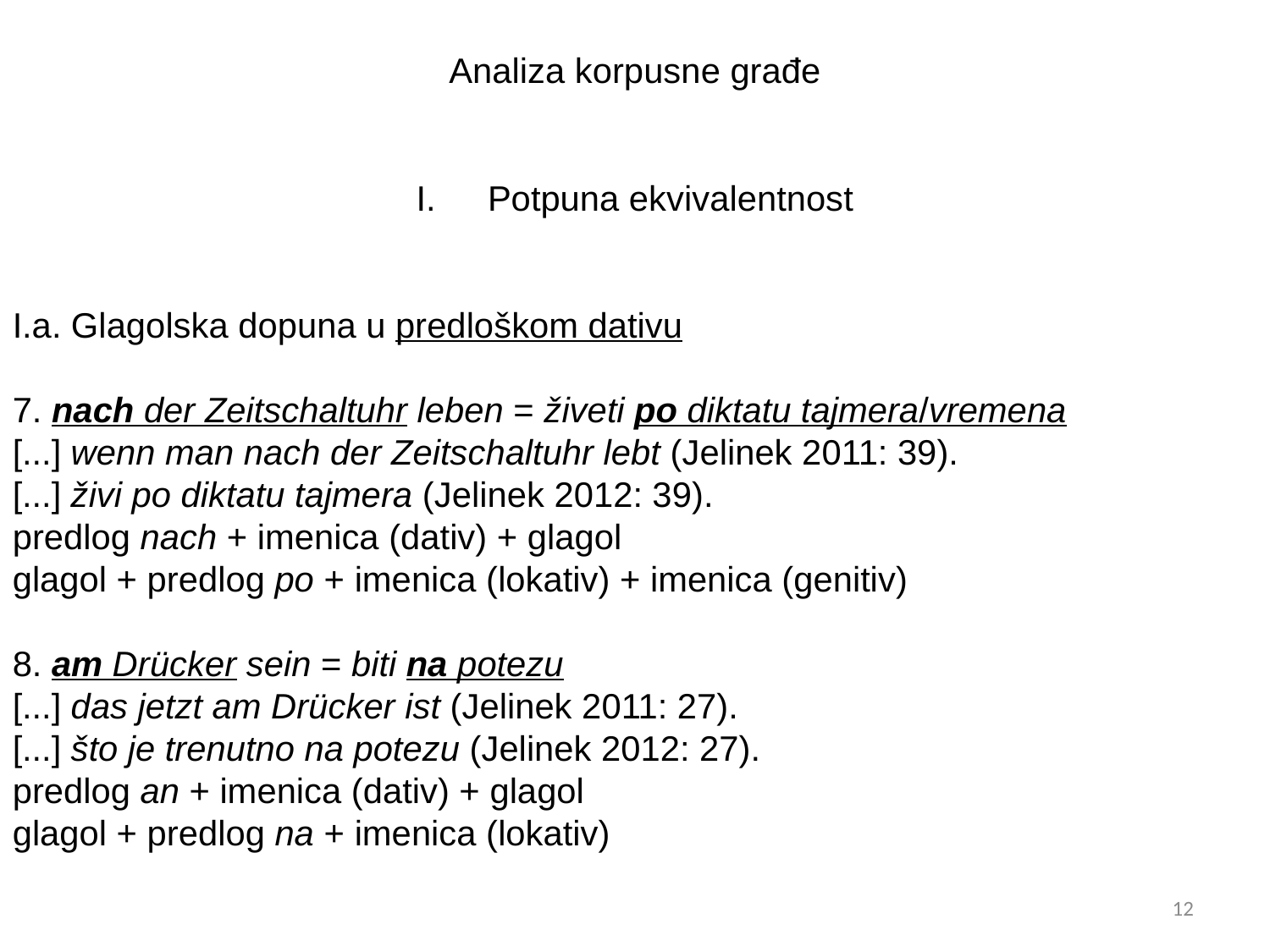

Analiza korpusne građe

Potpuna ekvivalentnost

I.a. Glagolska dopuna u predloškom dativu

7. nach der Zeitschaltuhr leben = živeti po diktatu tajmera/vremena
[...] wenn man nach der Zeitschaltuhr lebt (Jelinek 2011: 39).
[...] živi po diktatu tajmera (Jelinek 2012: 39).
predlog nach + imenica (dativ) + glagol
glagol + predlog po + imenica (lokativ) + imenica (genitiv)

8. am Drücker sein = biti na potezu
[...] das jetzt am Drücker ist (Jelinek 2011: 27).
[...] što je trenutno na potezu (Jelinek 2012: 27).
predlog an + imenica (dativ) + glagol
glagol + predlog na + imenica (lokativ)
12